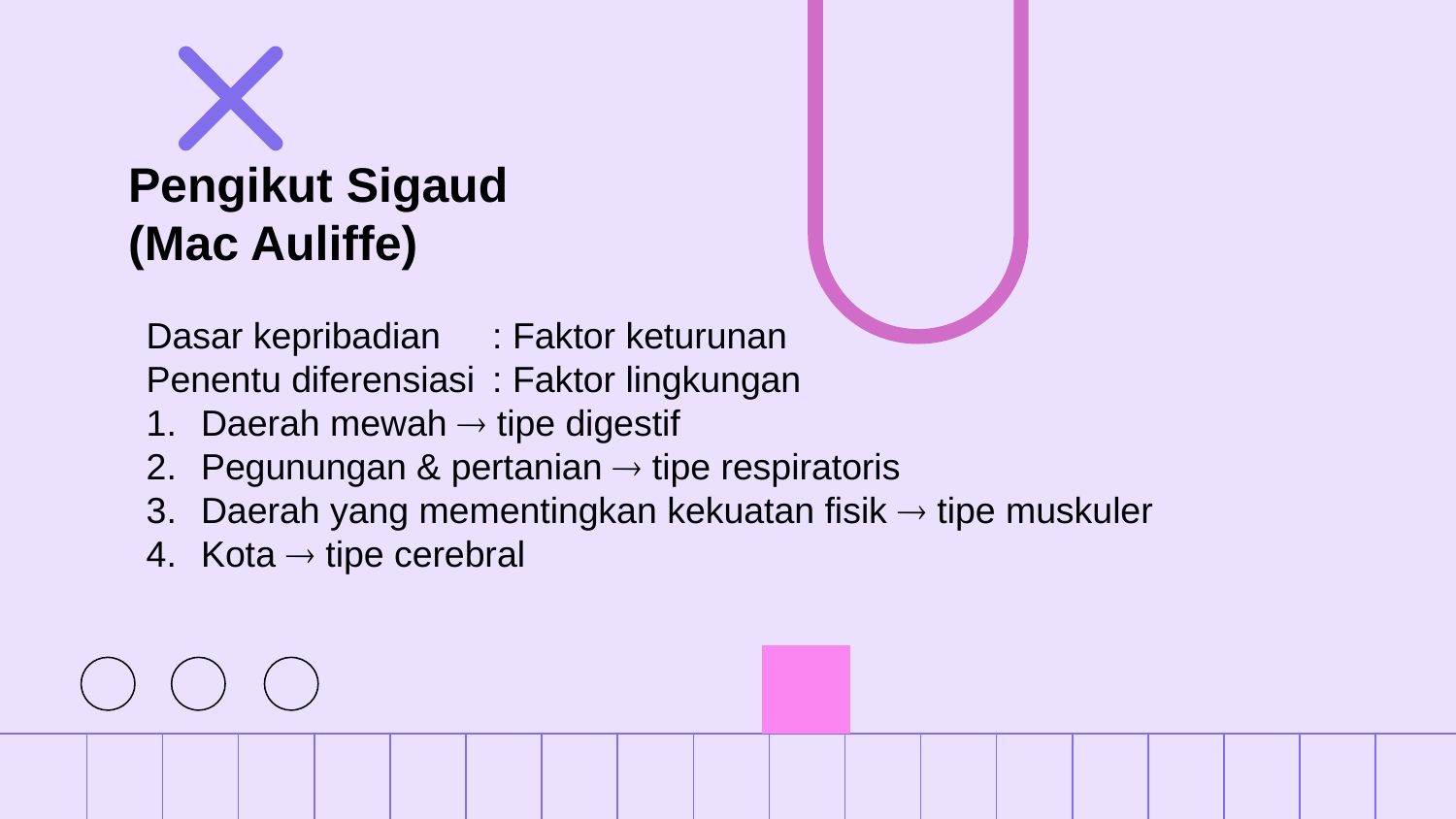

# Pengikut Sigaud (Mac Auliffe)
Dasar kepribadian	: Faktor keturunan
Penentu diferensiasi	: Faktor lingkungan
Daerah mewah → tipe digestif
Pegunungan & pertanian → tipe respiratoris
Daerah yang mementingkan kekuatan fisik → tipe muskuler
Kota → tipe cerebral